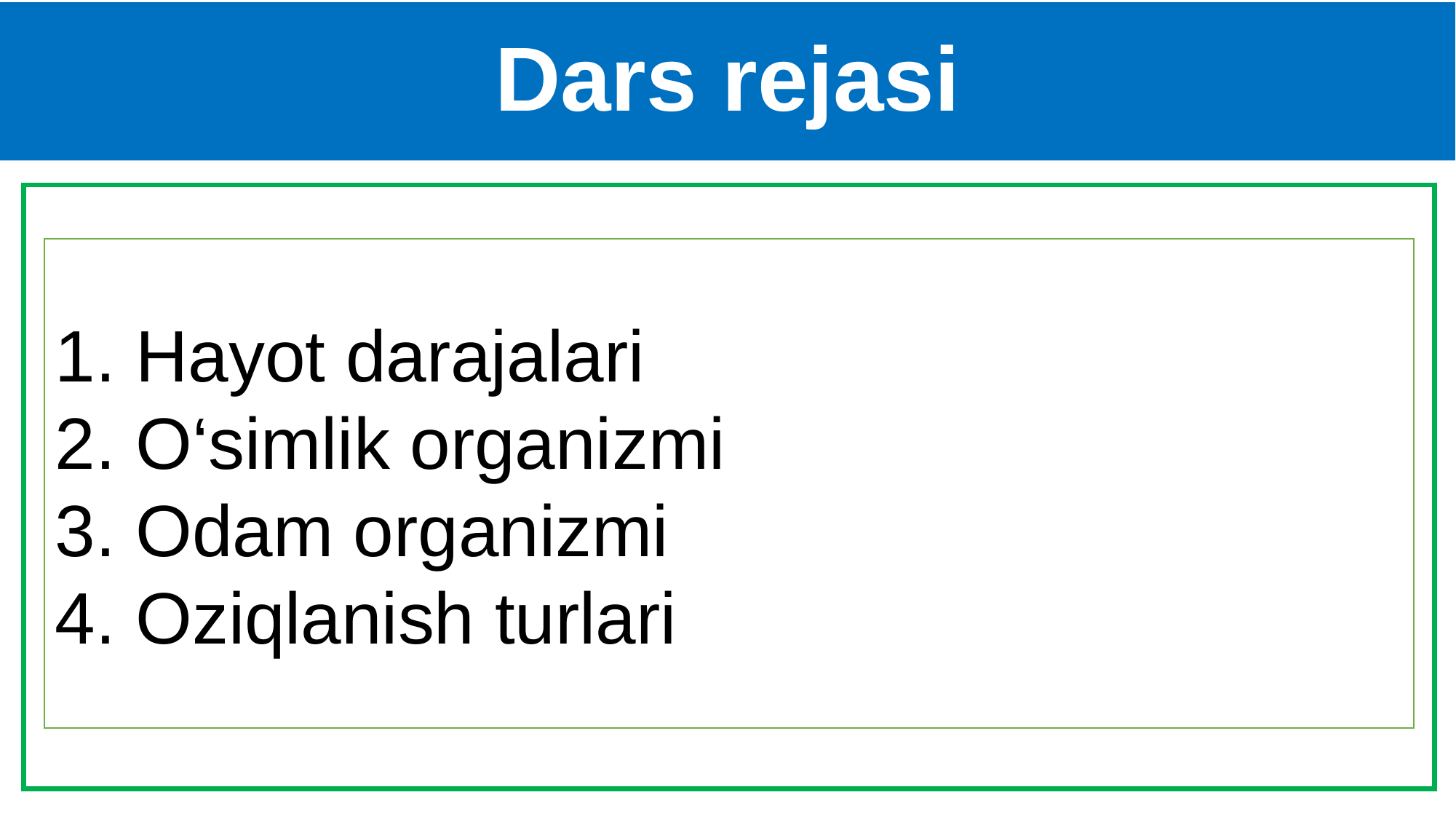

# Dars rejasi

1. Hayot darajalari
2. O‘simlik organizmi
3. Odam organizmi
4. Oziqlanish turlari